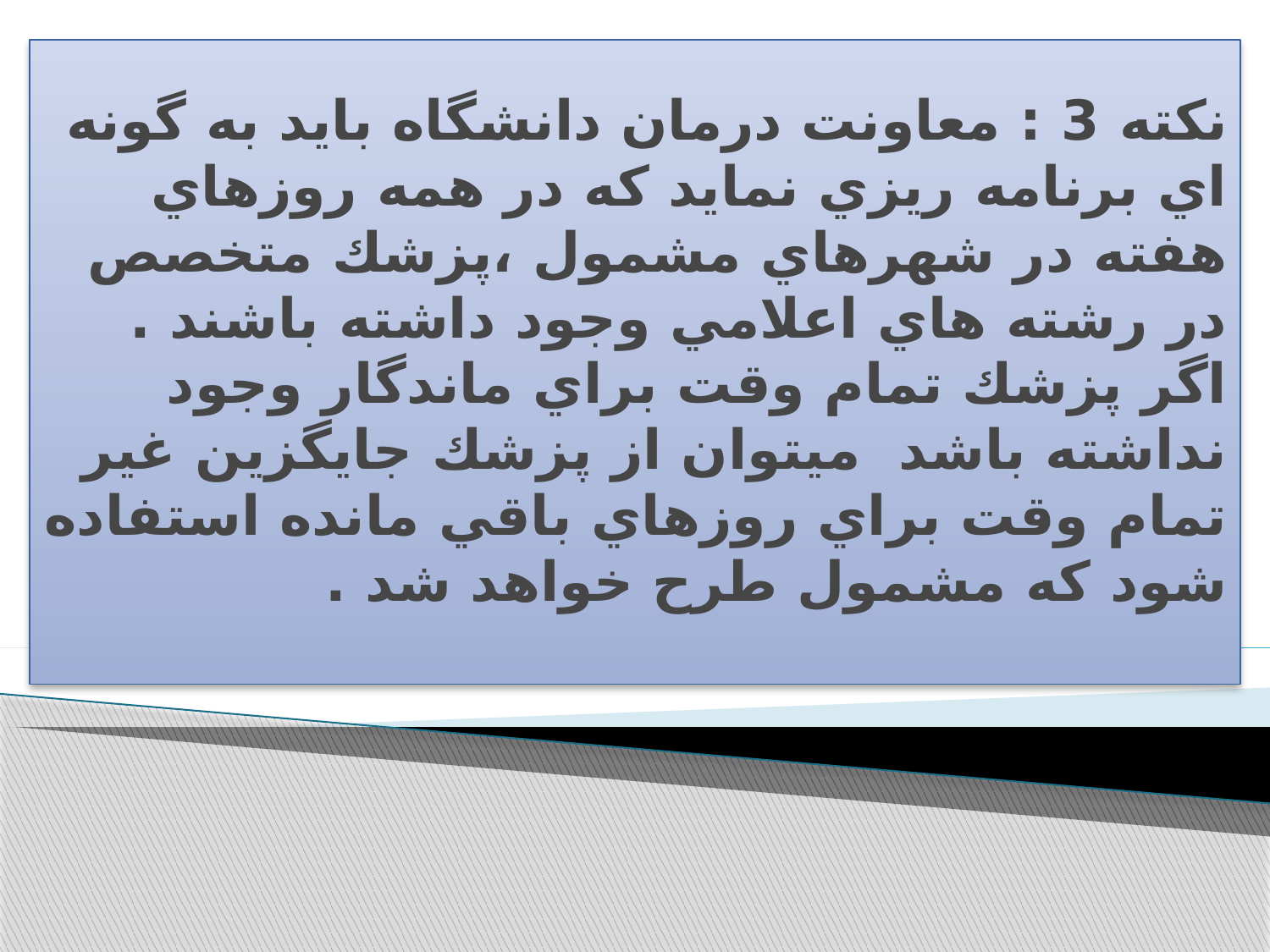

# نكته 3 : معاونت درمان دانشگاه بايد به گونه اي برنامه ريزي نمايد كه در همه روزهاي هفته در شهرهاي مشمول ،پزشك متخصص در رشته هاي اعلامي وجود داشته باشند . اگر پزشك تمام وقت براي ماندگار وجود نداشته باشد  ميتوان از پزشك جايگزين غير تمام وقت براي روزهاي باقي مانده استفاده شود كه مشمول طرح خواهد شد .